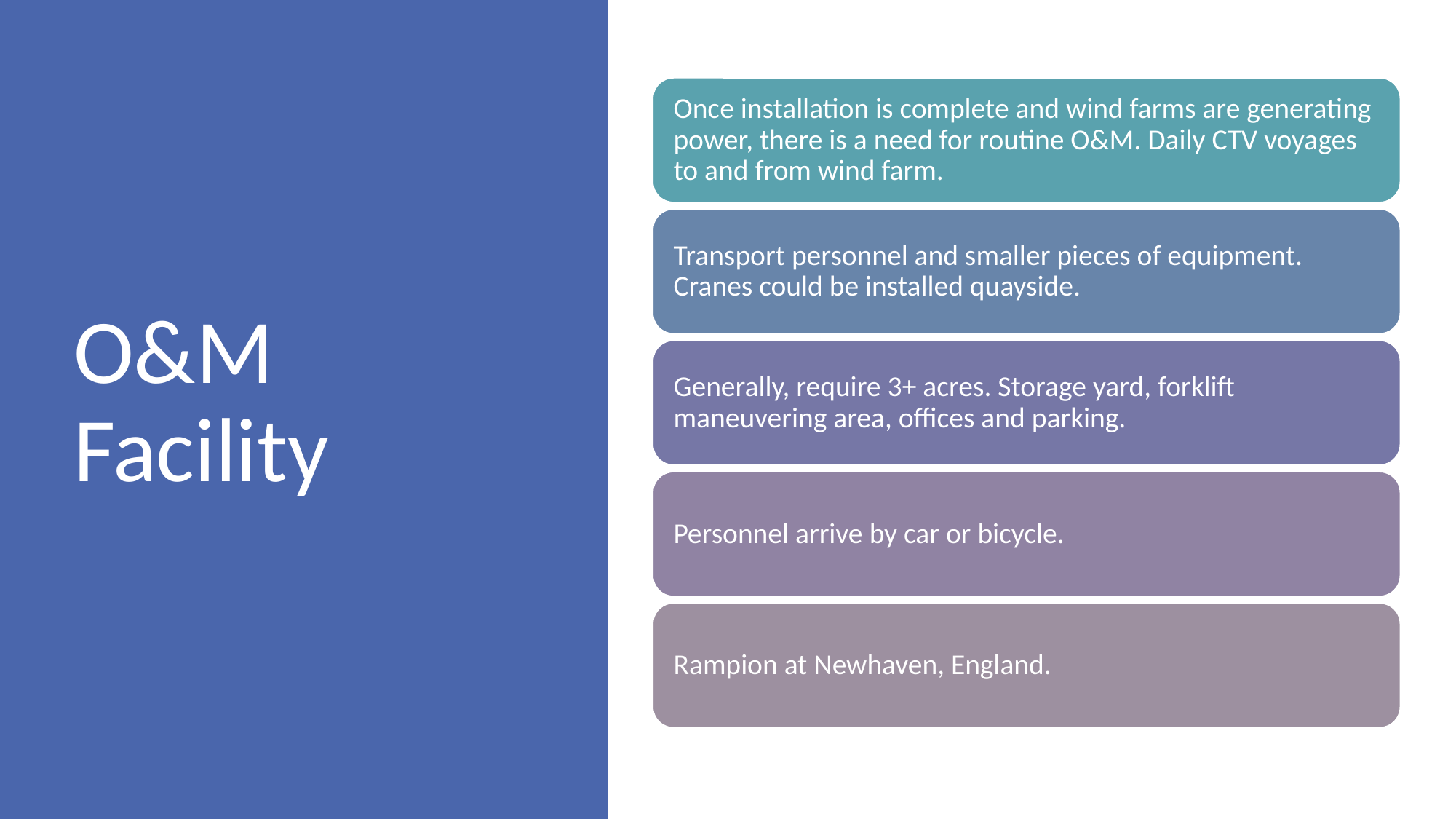

# O&M Facility
Once installation is complete and wind farms are generating power, there is a need for routine O&M. Daily CTV voyages to and from wind farm.
Transport personnel and smaller pieces of equipment. Cranes could be installed quayside.
Generally, require 3+ acres. Storage yard, forklift maneuvering area, offices and parking.
Personnel arrive by car or bicycle.
Rampion at Newhaven, England.